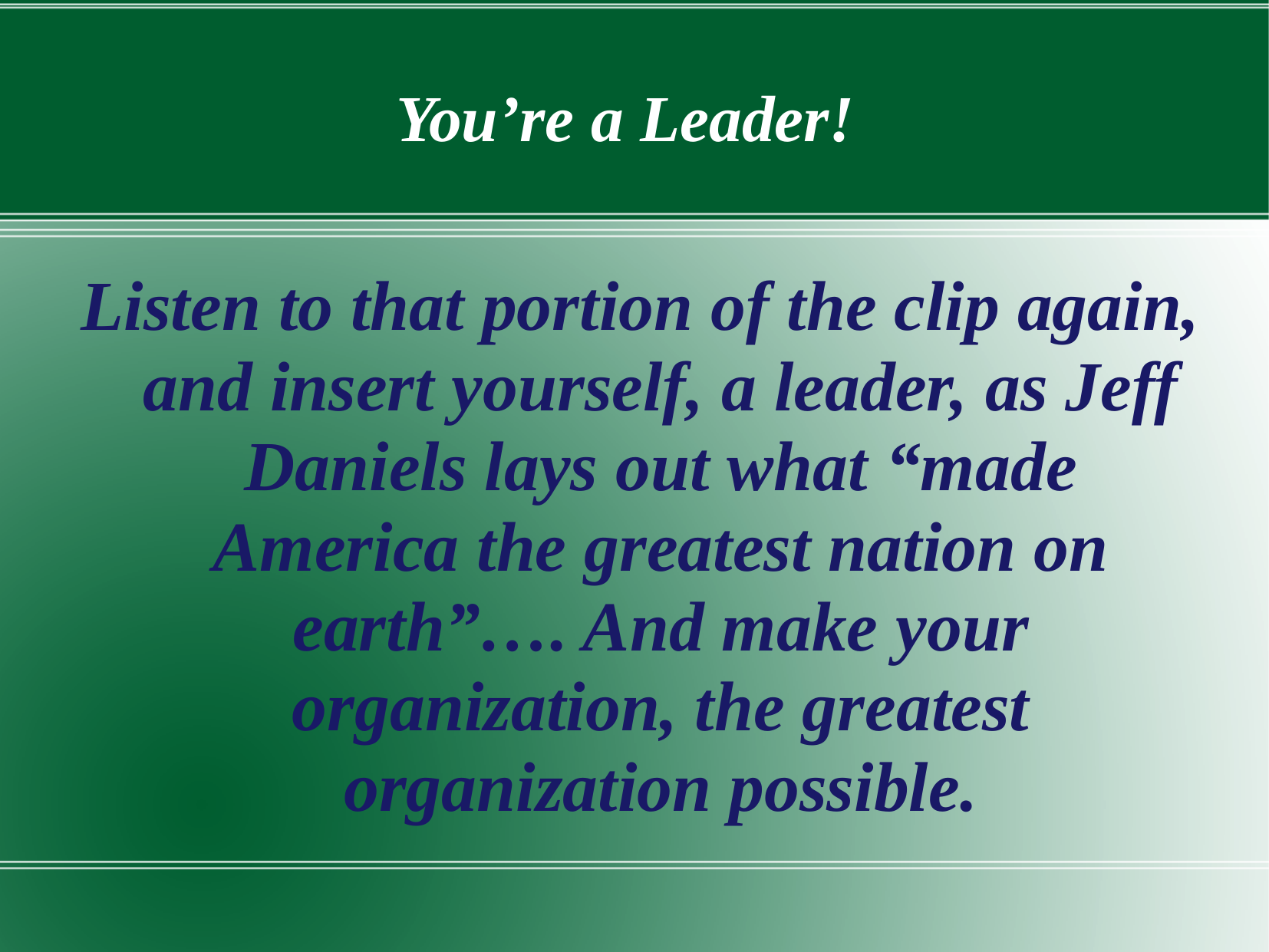

You’re a Leader!
Listen to that portion of the clip again, and insert yourself, a leader, as Jeff Daniels lays out what “made America the greatest nation on earth”…. And make your organization, the greatest organization possible.